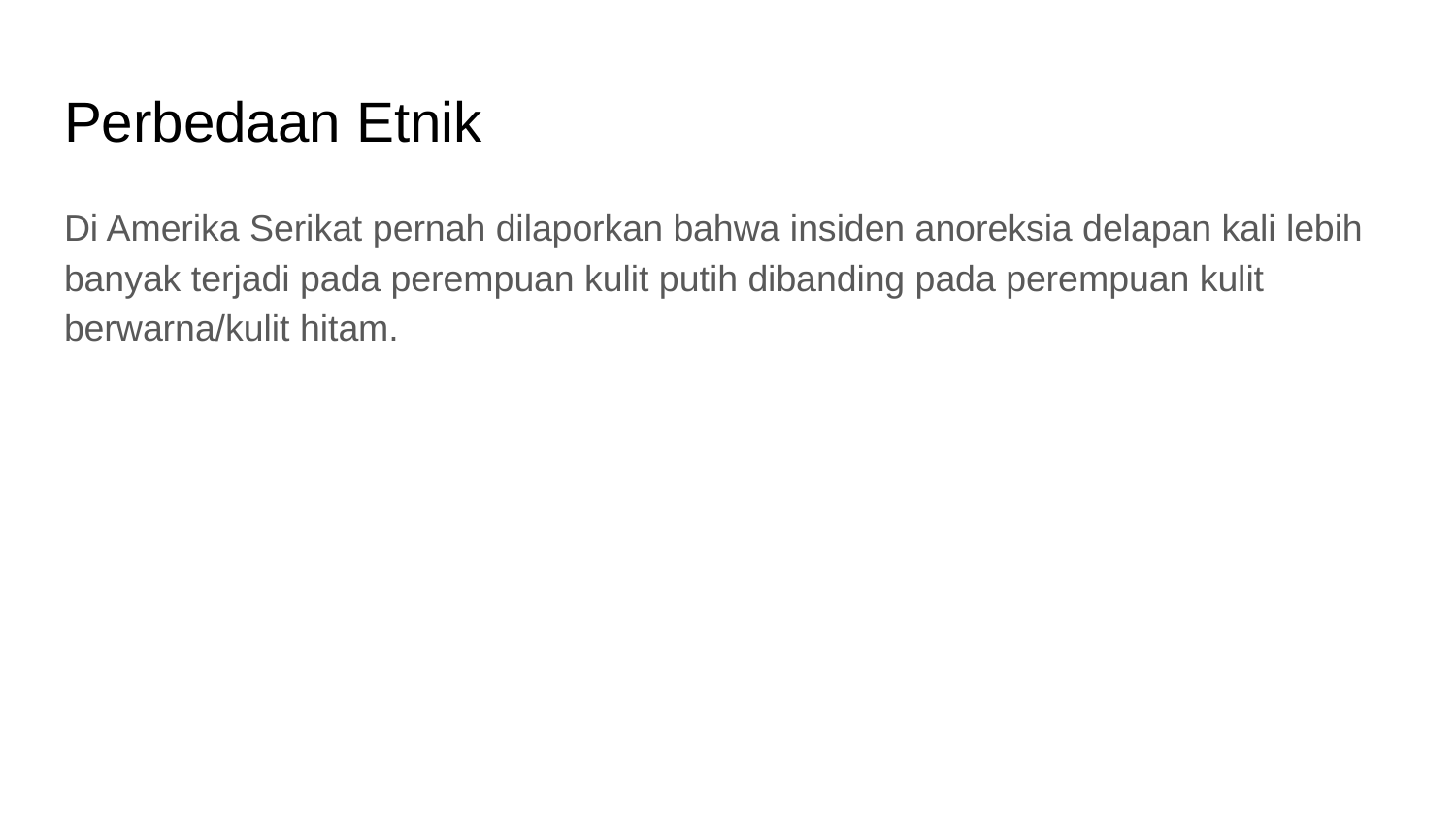

# Perbedaan Etnik
Di Amerika Serikat pernah dilaporkan bahwa insiden anoreksia delapan kali lebih banyak terjadi pada perempuan kulit putih dibanding pada perempuan kulit berwarna/kulit hitam.